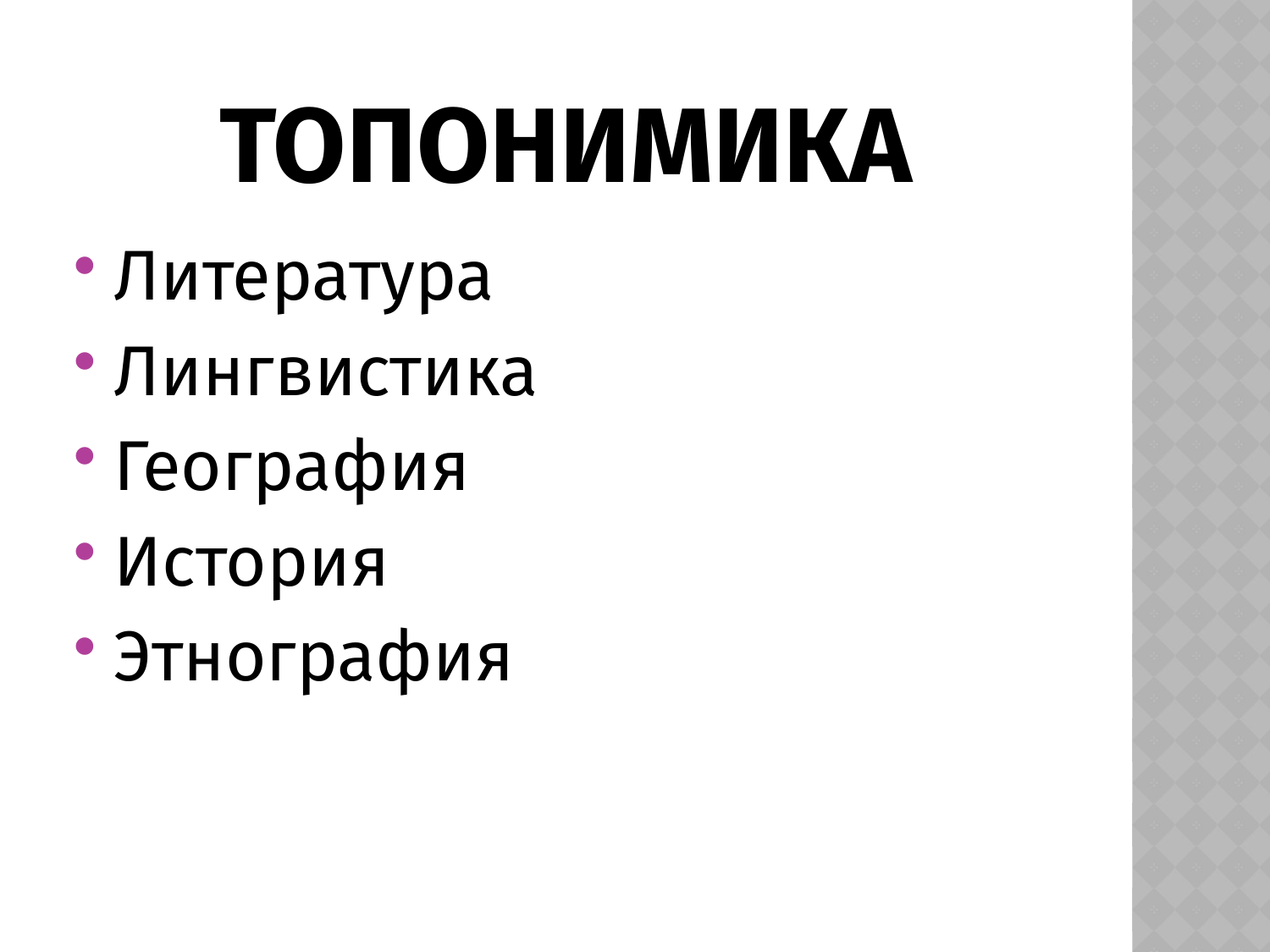

# ТОПОНИМИКА
Литература
Лингвистика
География
История
Этнография